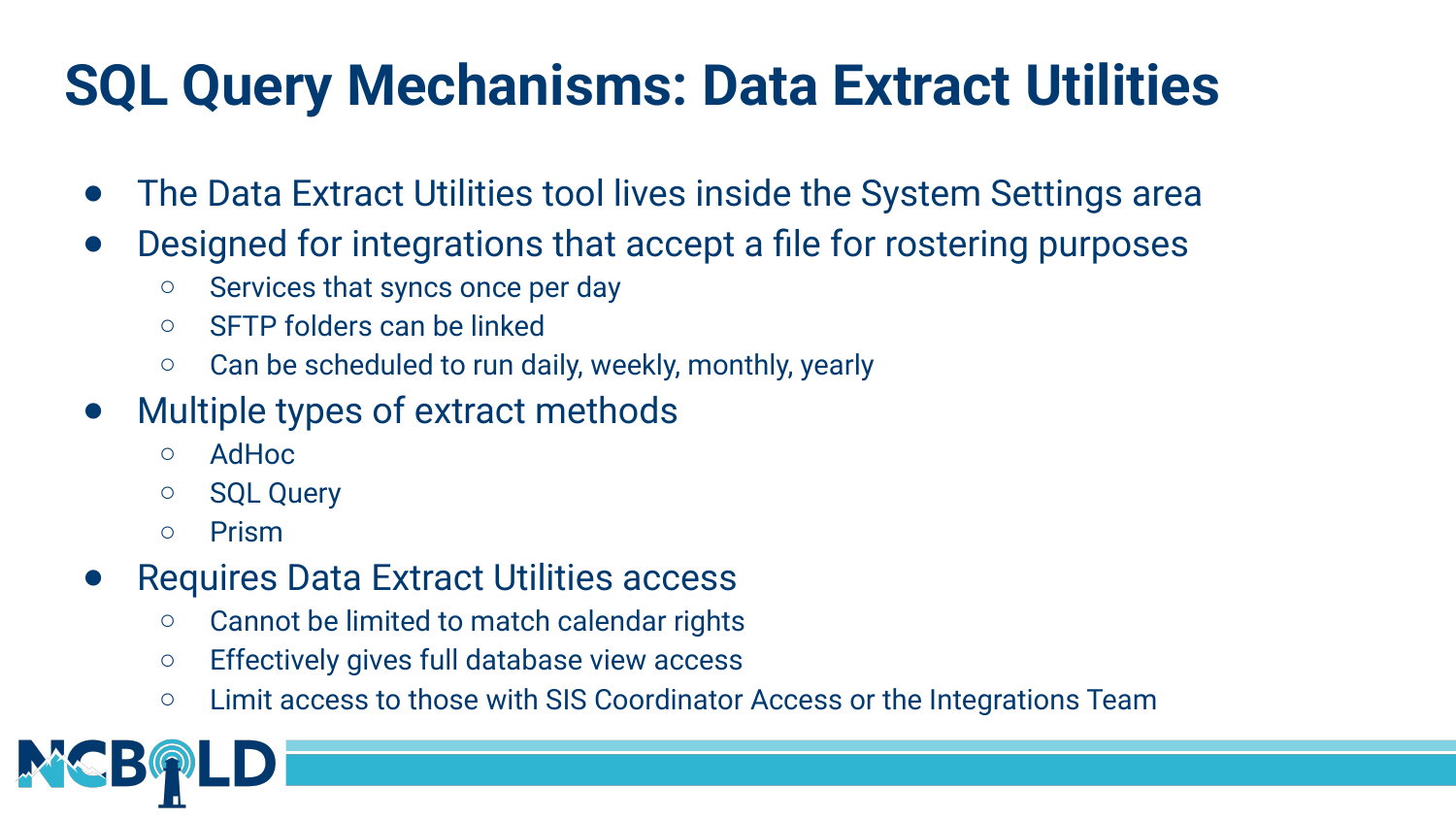

# SQL Query Mechanisms: Data Extract Utilities
The Data Extract Utilities tool lives inside the System Settings area
Designed for integrations that accept a file for rostering purposes
Services that syncs once per day
SFTP folders can be linked
Can be scheduled to run daily, weekly, monthly, yearly
Multiple types of extract methods
AdHoc
SQL Query
Prism
Requires Data Extract Utilities access
Cannot be limited to match calendar rights
Effectively gives full database view access
Limit access to those with SIS Coordinator Access or the Integrations Team